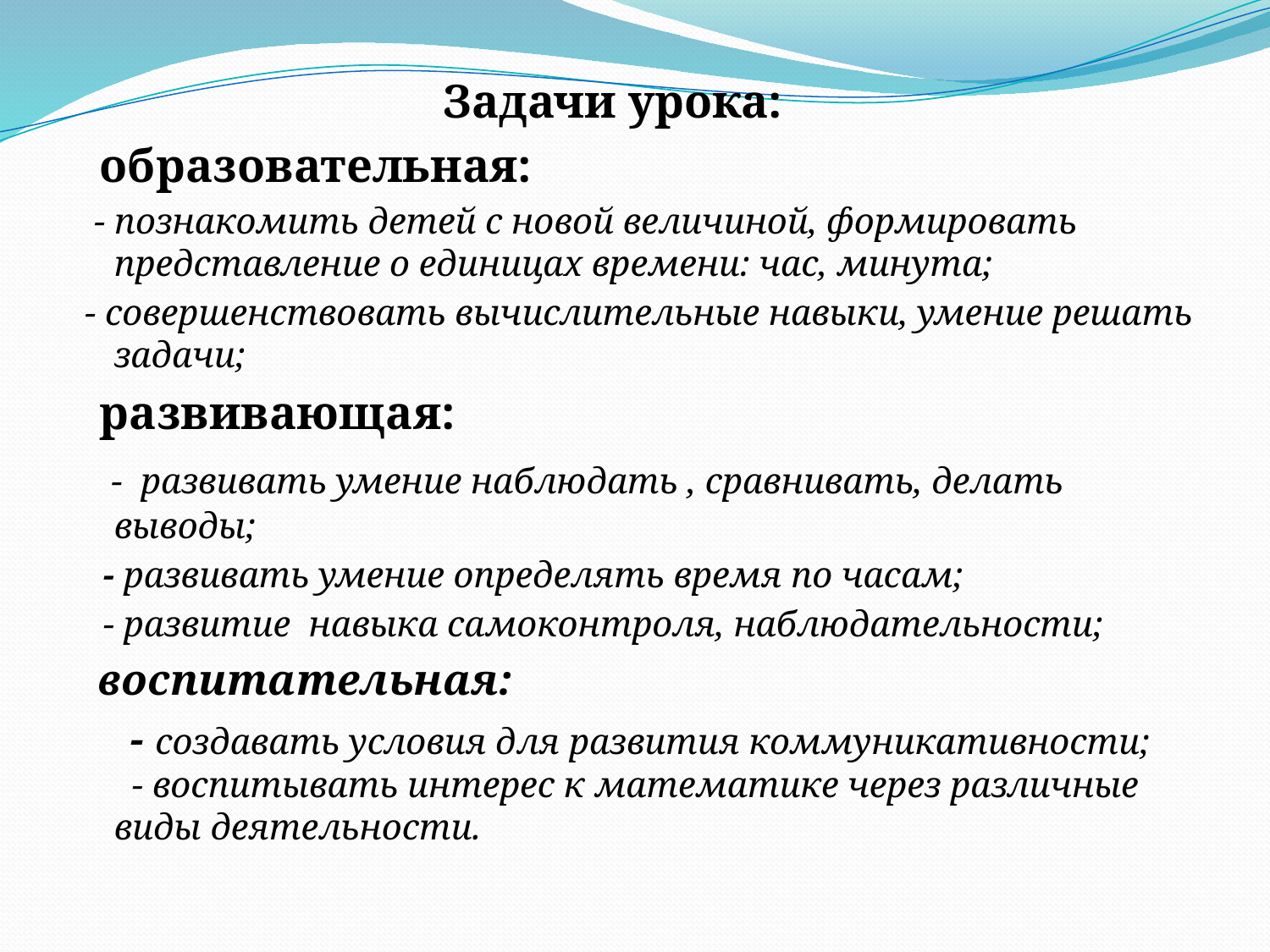

Задачи урока:
  образовательная:
  - познакомить детей с новой величиной, формировать  представление о единицах времени: час, минута;
 - совершенствовать вычислительные навыки, умение решать задачи;
  развивающая:
   -  развивать умение наблюдать , сравнивать, делать выводы;
   - развивать умение определять время по часам;
   - развитие  навыка самоконтроля, наблюдательности;
  воспитательная:
     - создавать условия для развития коммуникативности;
  - воспитывать интерес к математике через различные виды деятельности.

#